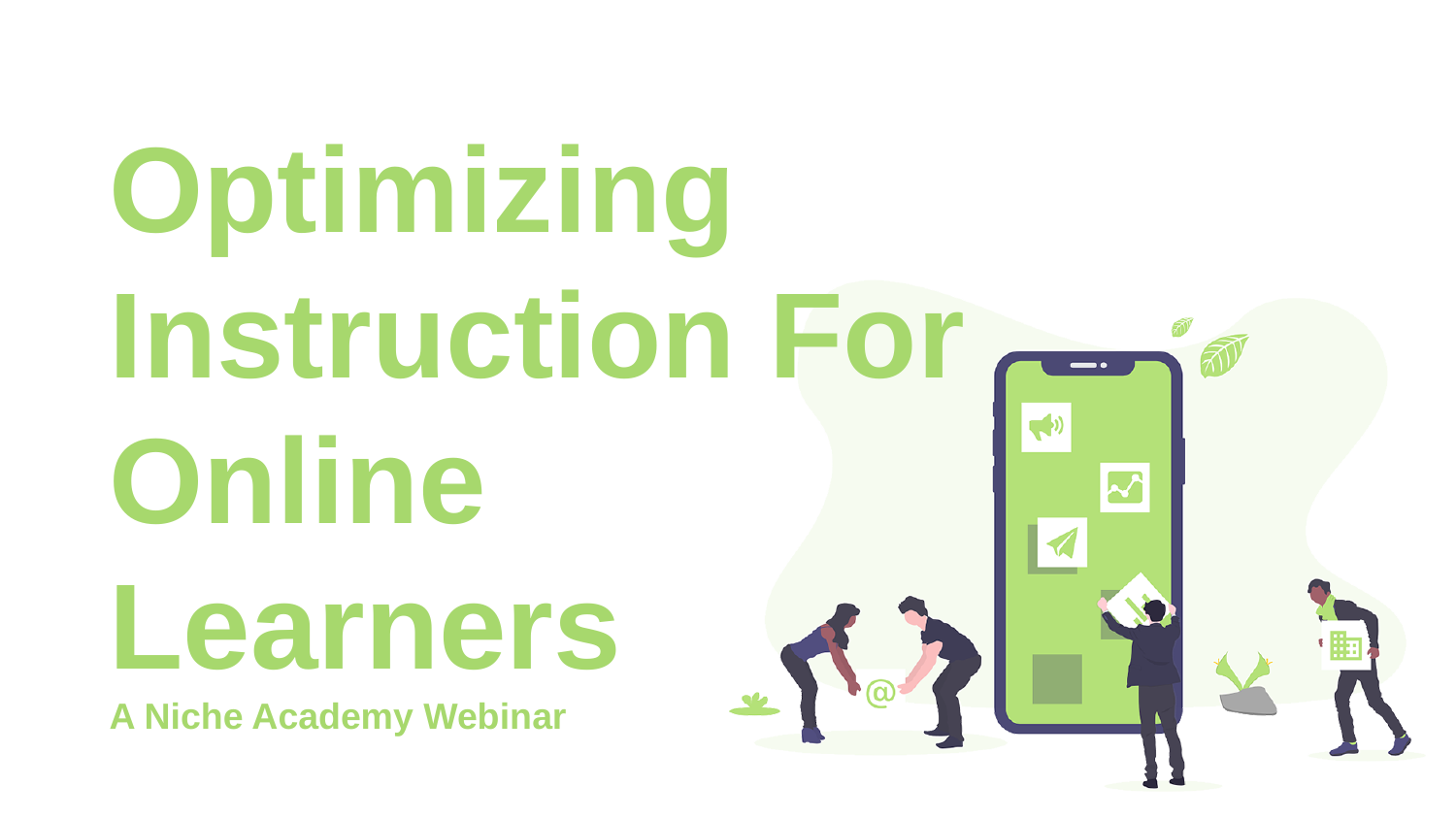

# Optimizing Instruction For Online Learners
A Niche Academy Webinar